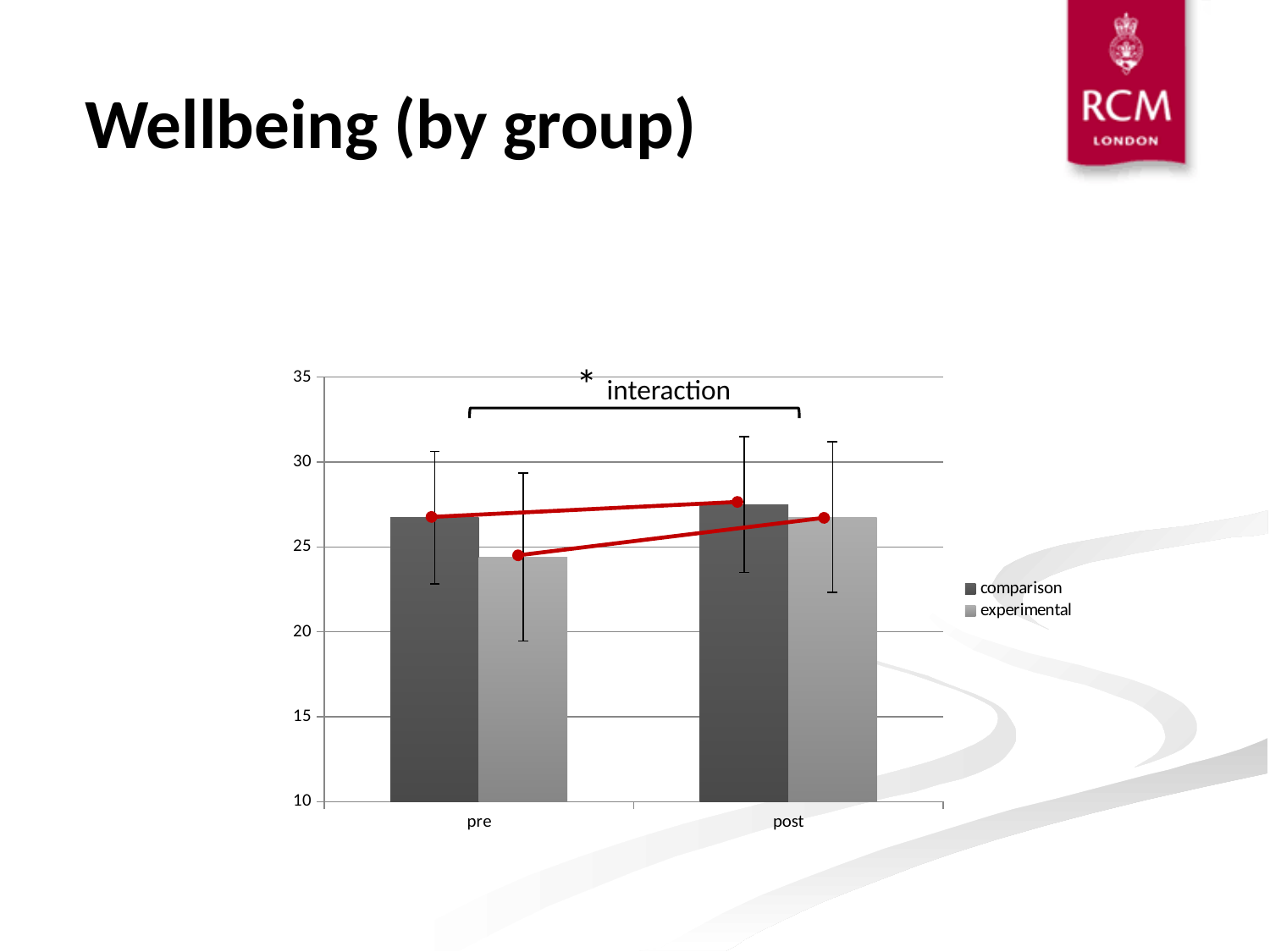

# Wellbeing (by group)

    * interaction

### Chart

| Category | comparison | experimental |
|---|---|---|
| pre | 26.73 | 24.41 |
| post | 27.5 | 26.76 |